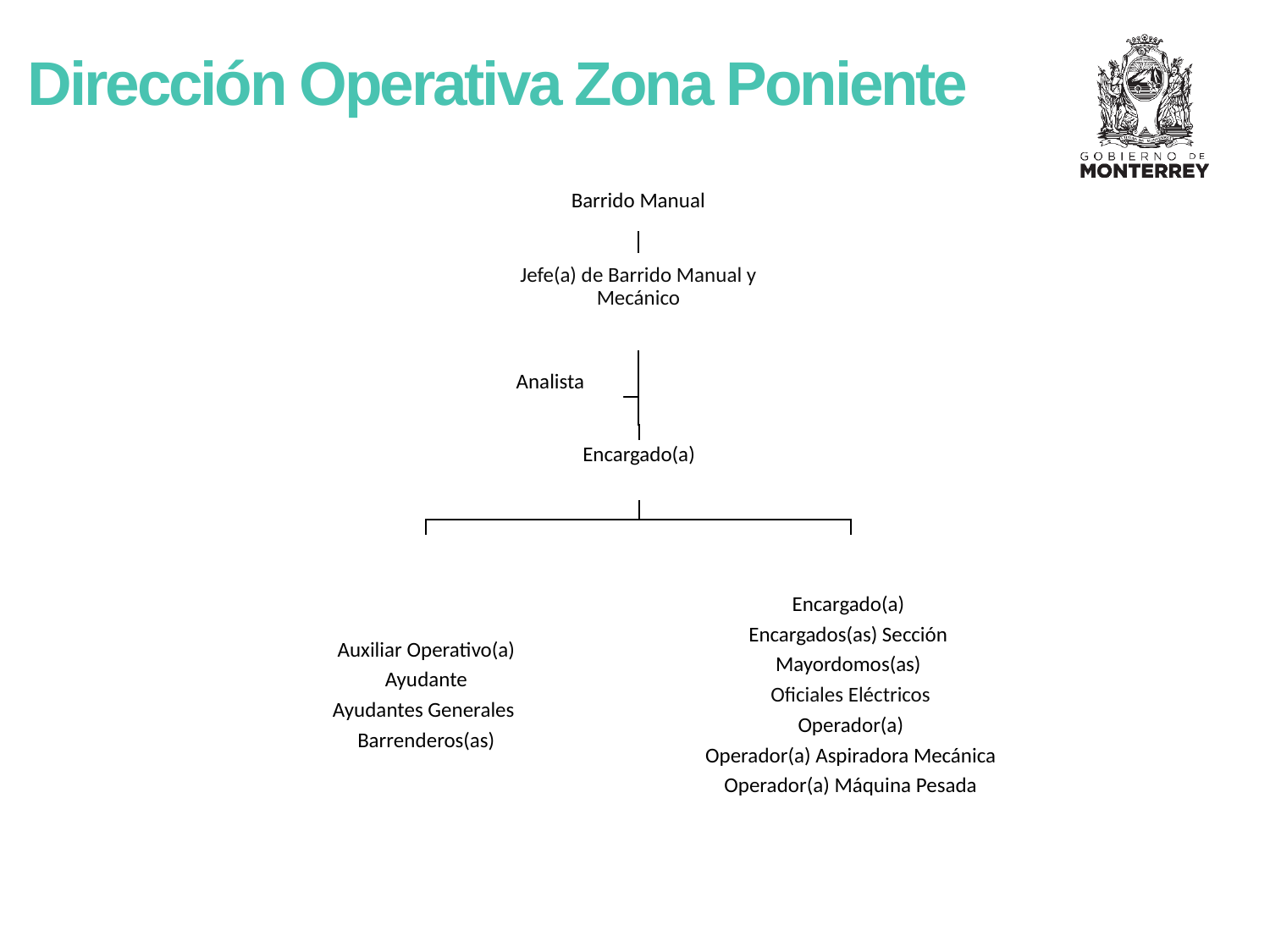

Dirección Operativa Zona Poniente
Barrido Manual
Jefe(a) de Barrido Manual y Mecánico

Encargado(a)

Auxiliar Operativo(a)
Ayudante
Ayudantes Generales
Barrenderos(as)
Encargado(a)
Encargados(as) Sección
Mayordomos(as)
Oficiales Eléctricos
Operador(a)
Operador(a) Aspiradora Mecánica
Operador(a) Máquina Pesada
Analista